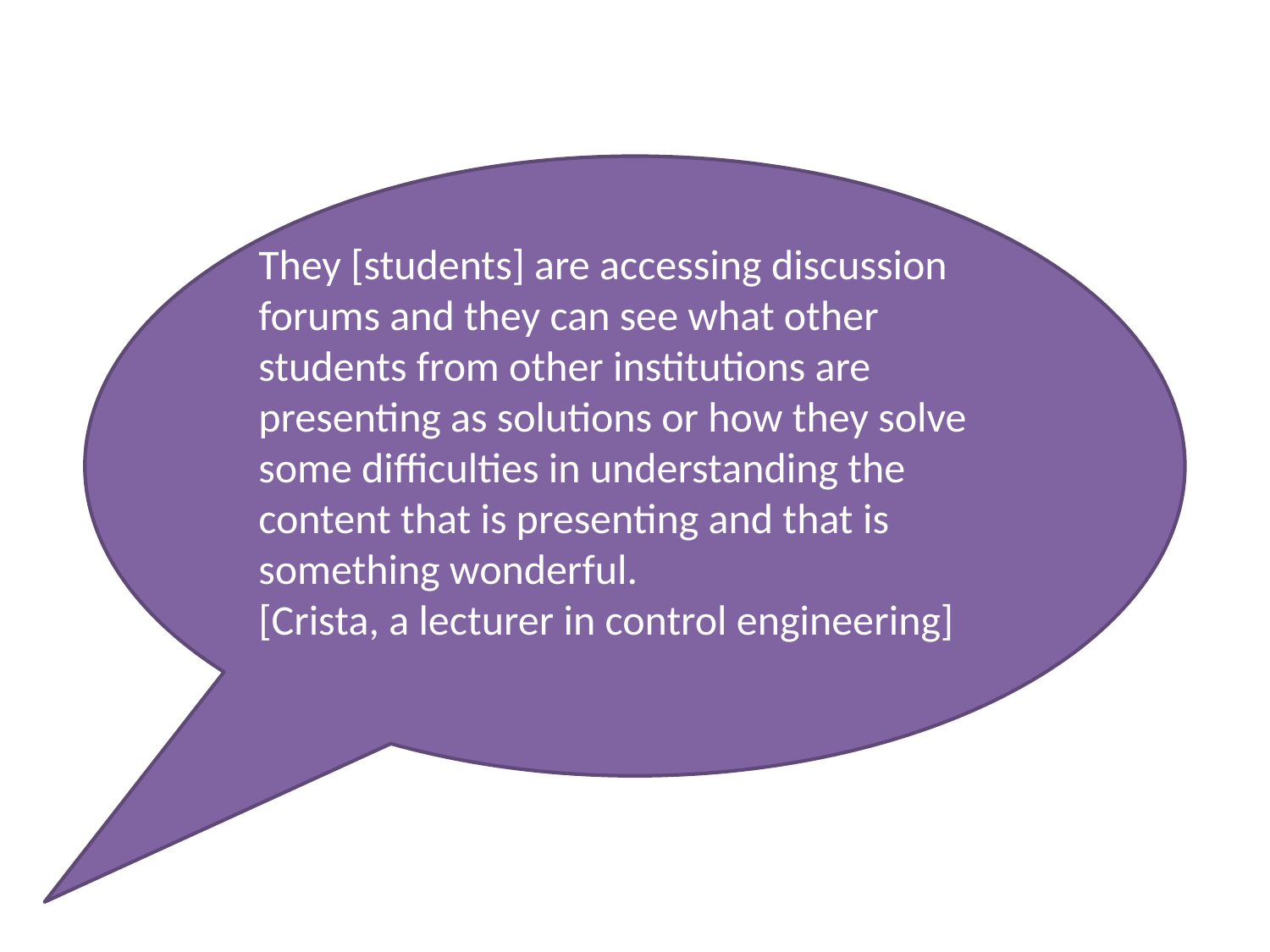

They [students] are accessing discussion forums and they can see what other students from other institutions are presenting as solutions or how they solve some difficulties in understanding the content that is presenting and that is something wonderful.
[Crista, a lecturer in control engineering]